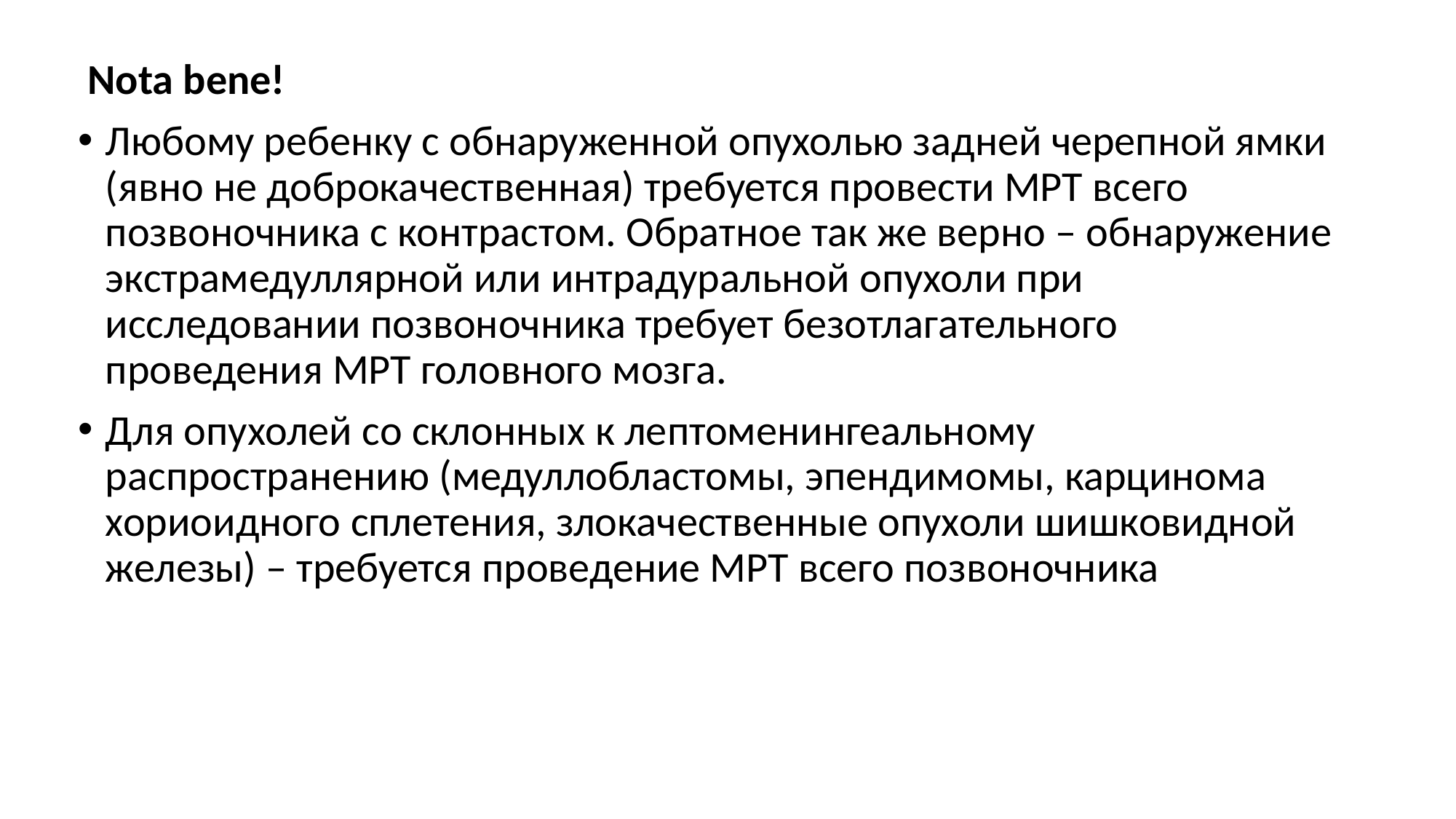

Nota bene!
Любому ребенку с обнаруженной опухолью задней черепной ямки (явно не доброкачественная) требуется провести МРТ всего позвоночника с контрастом. Обратное так же верно – обнаружение экстрамедуллярной или интрадуральной опухоли при исследовании позвоночника требует безотлагательного проведения МРТ головного мозга.
Для опухолей со склонных к лептоменингеальному распространению (медуллобластомы, эпендимомы, карцинома хориоидного сплетения, злокачественные опухоли шишковидной железы) – требуется проведение МРТ всего позвоночника